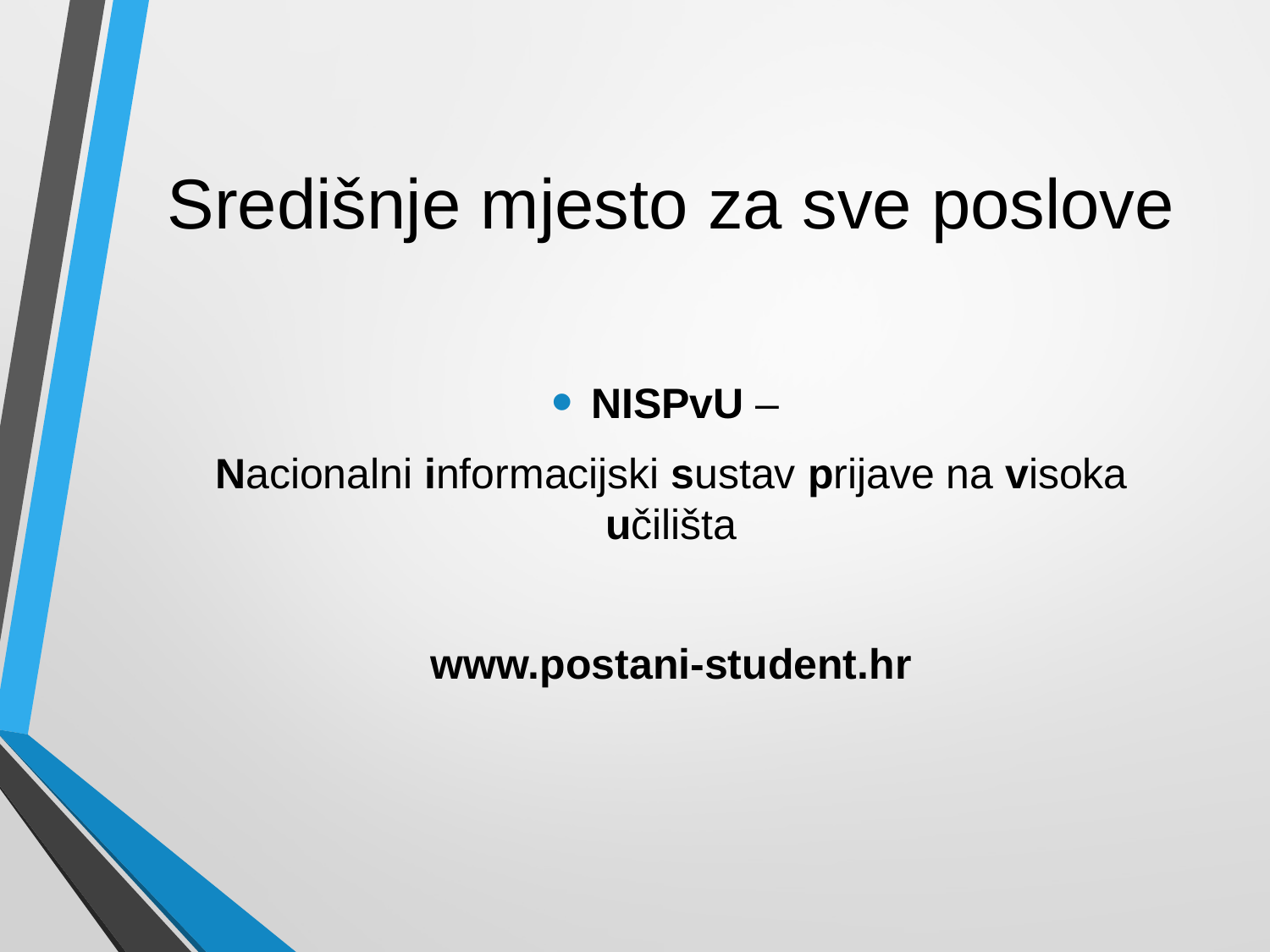

# Središnje mjesto za sve poslove

NISPvU –
Nacionalni informacijski sustav prijave na visoka učilišta

www.postani-student.hr